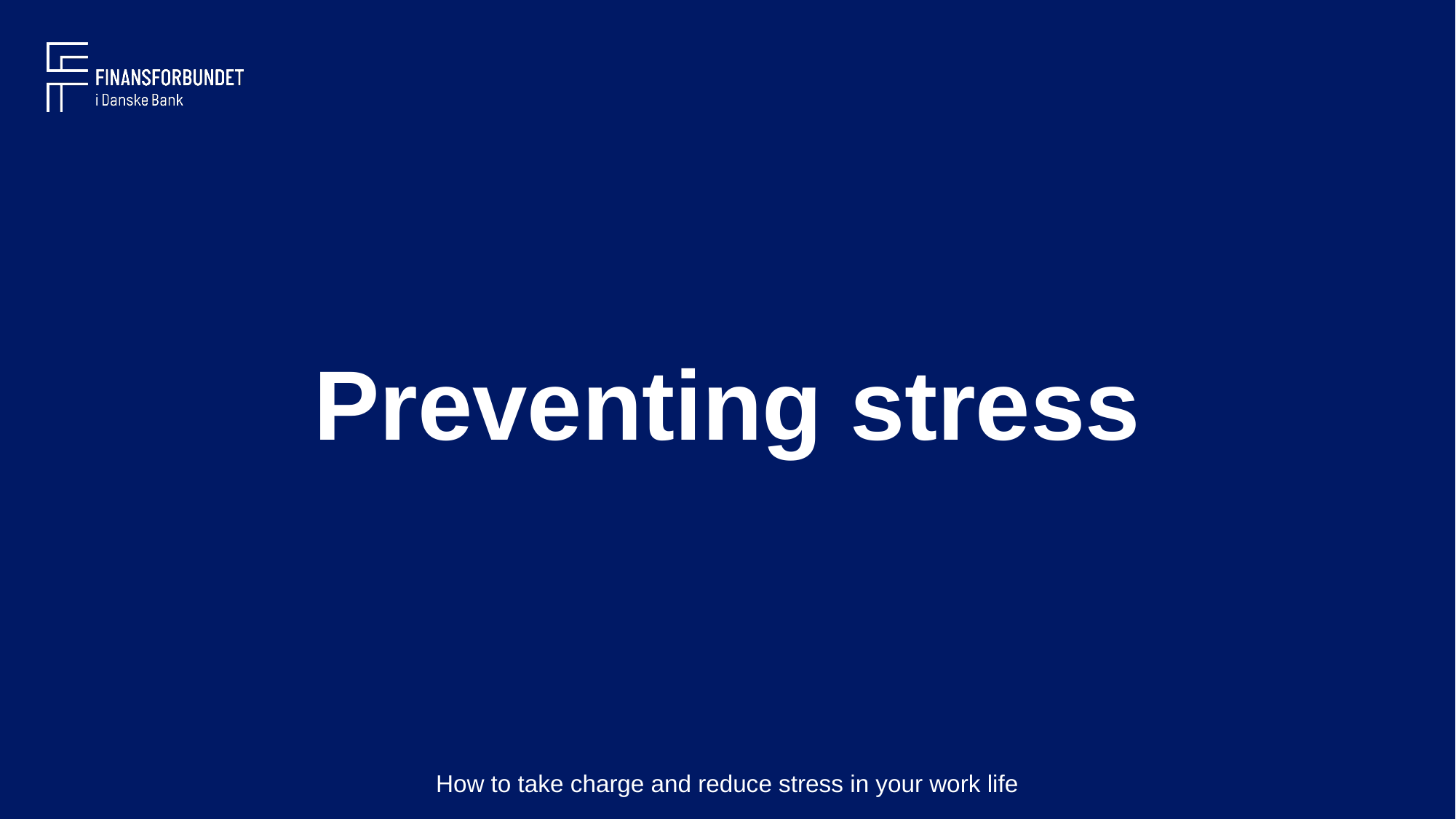

# Preventing stress
How to take charge and reduce stress in your work life